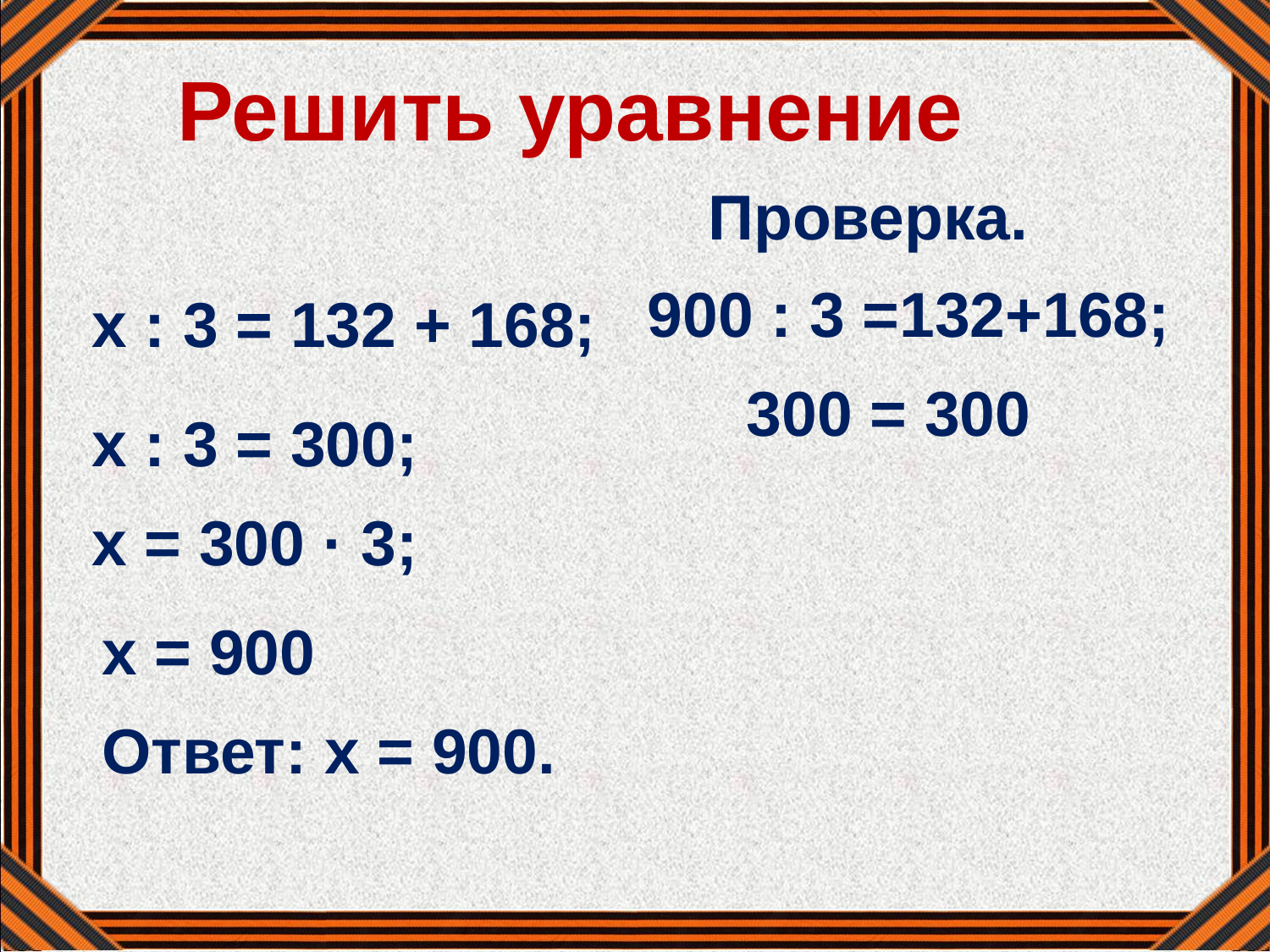

Решить уравнение
Проверка.
900 : 3 =132+168;
х : 3 = 132 + 168;
300 = 300
х : 3 = 300;
х = 300 · 3;
х = 900
Ответ: х = 900.